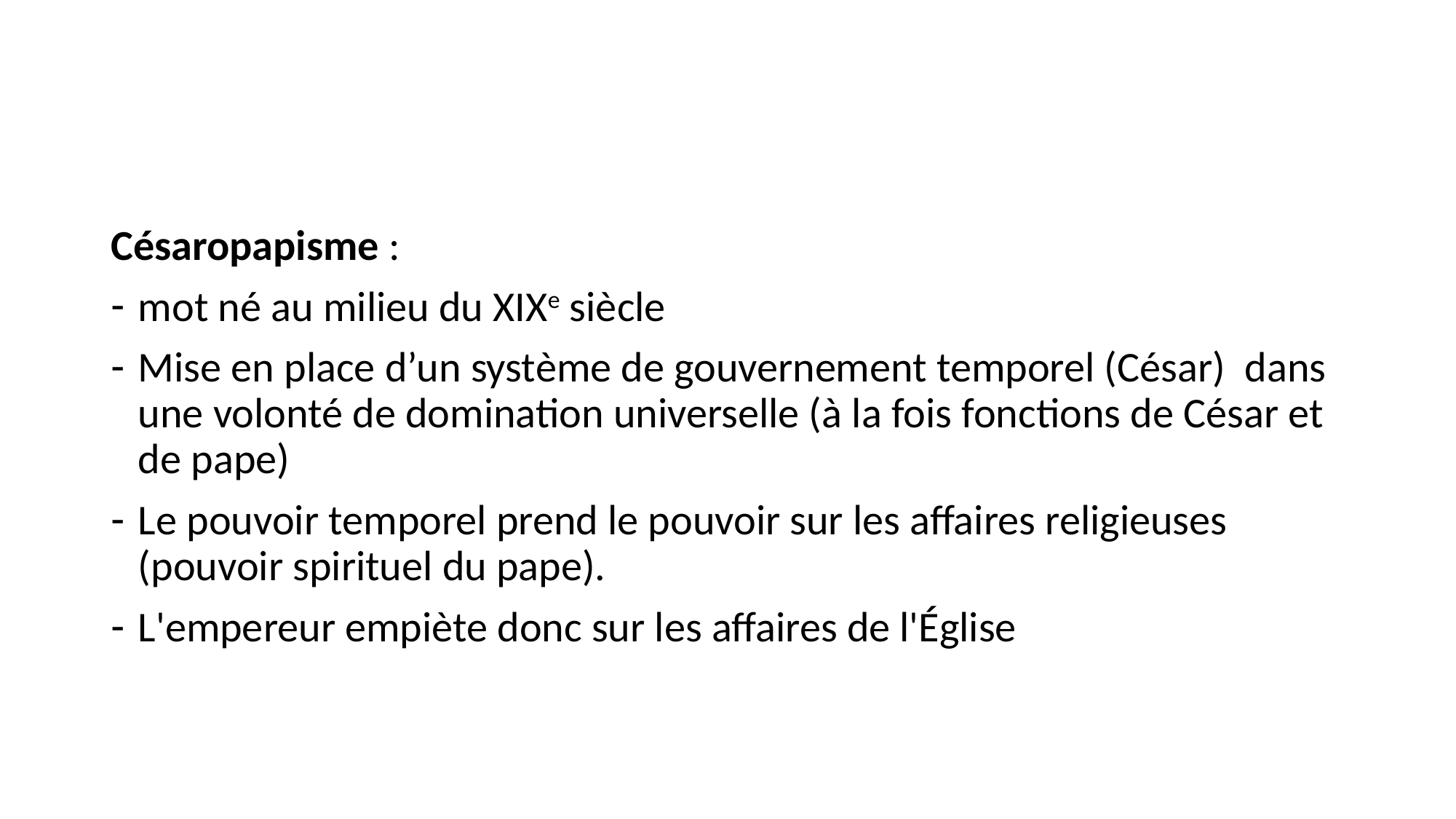

#
Césaropapisme :
mot né au milieu du XIXe siècle
Mise en place d’un système de gouvernement temporel (César)  dans une volonté de domination universelle (à la fois fonctions de César et de pape)
Le pouvoir temporel prend le pouvoir sur les affaires religieuses (pouvoir spirituel du pape).
L'empereur empiète donc sur les affaires de l'Église